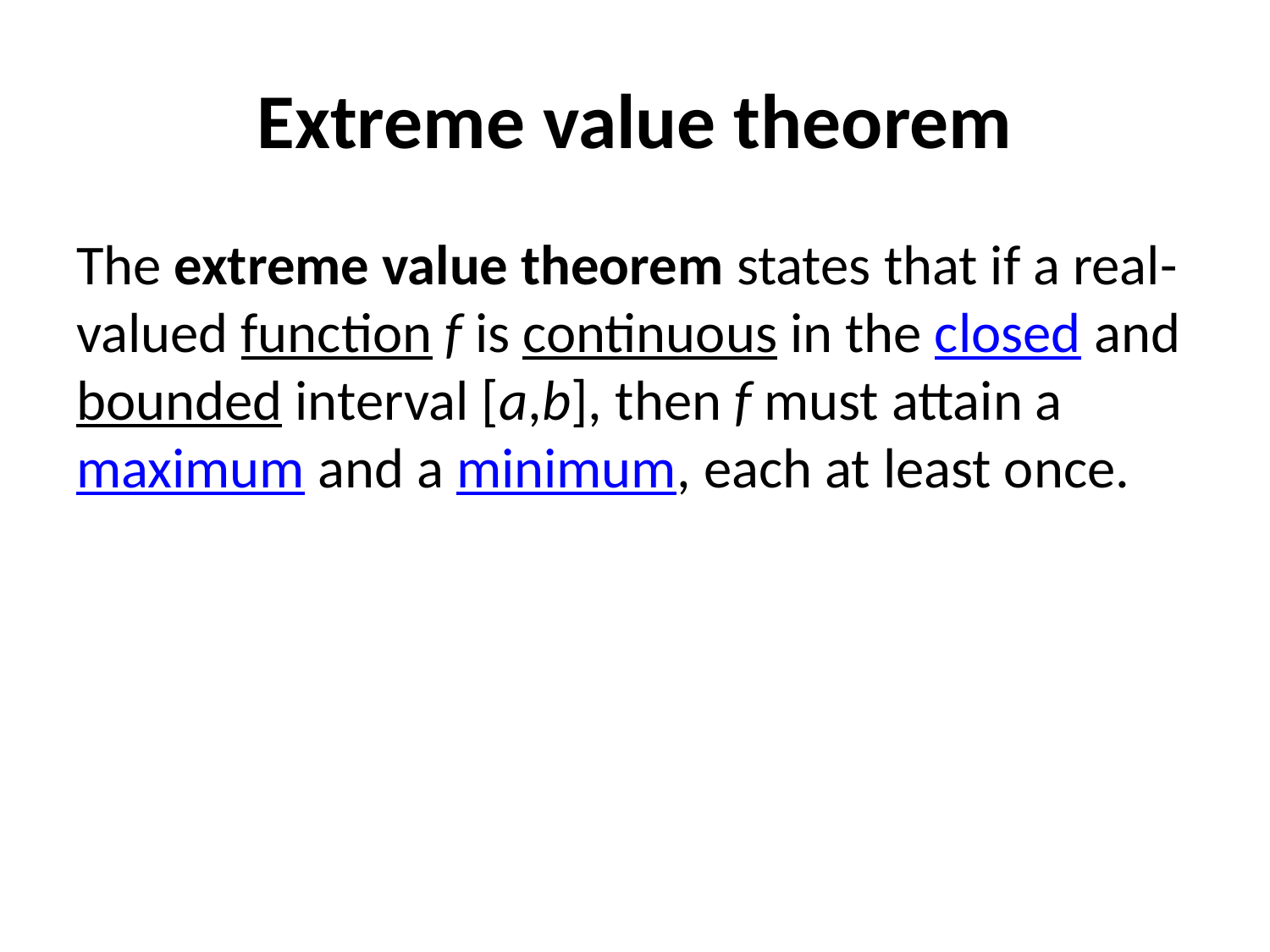

# Extreme value theorem
The extreme value theorem states that if a real-valued function f is continuous in the closed and bounded interval [a,b], then f must attain a maximum and a minimum, each at least once.